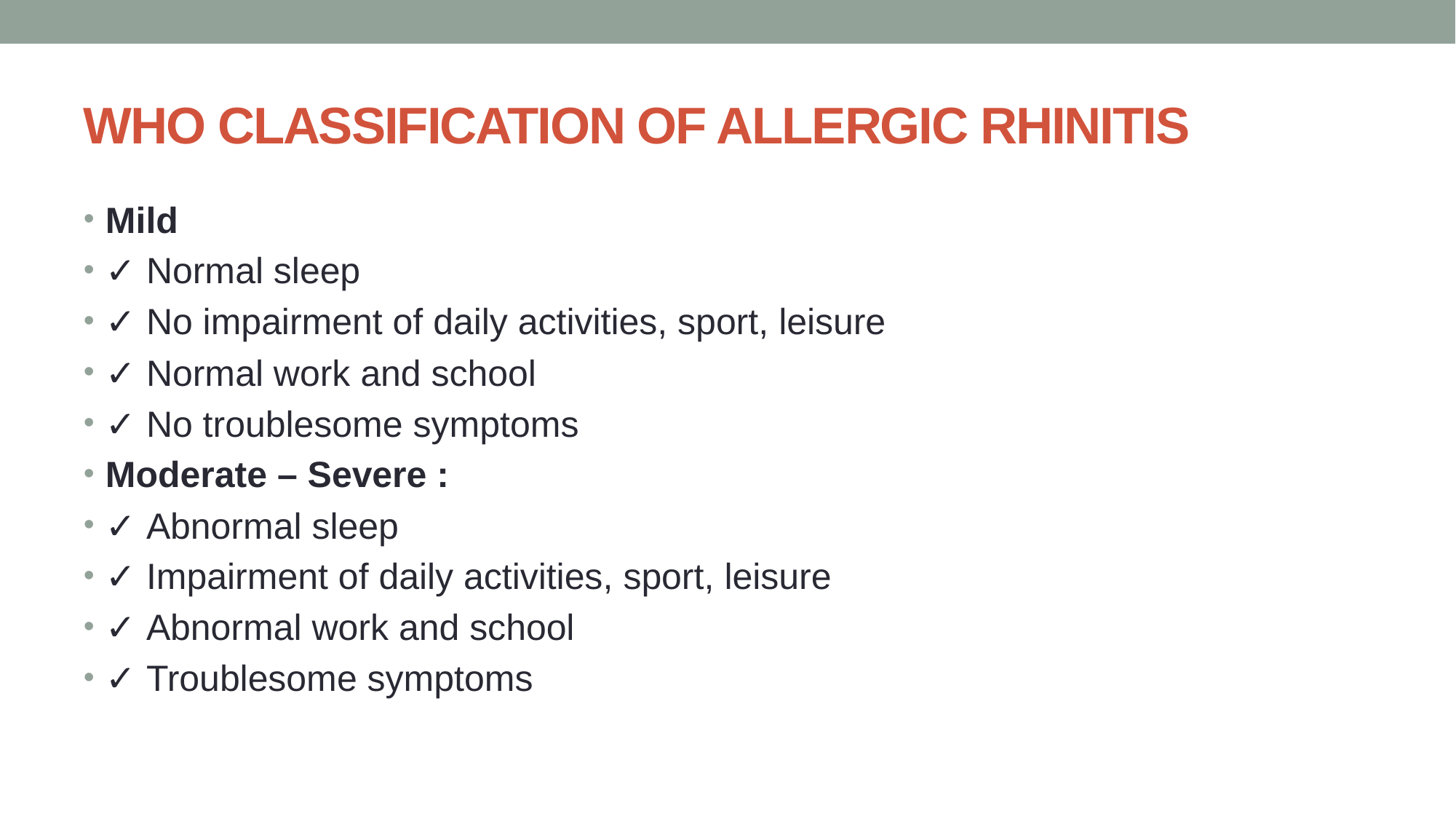

# WHO CLASSIFICATION OF ALLERGIC RHINITIS
Mild
✓ Normal sleep
✓ No impairment of daily activities, sport, leisure
✓ Normal work and school
✓ No troublesome symptoms
Moderate – Severe :
✓ Abnormal sleep
✓ Impairment of daily activities, sport, leisure
✓ Abnormal work and school
✓ Troublesome symptoms